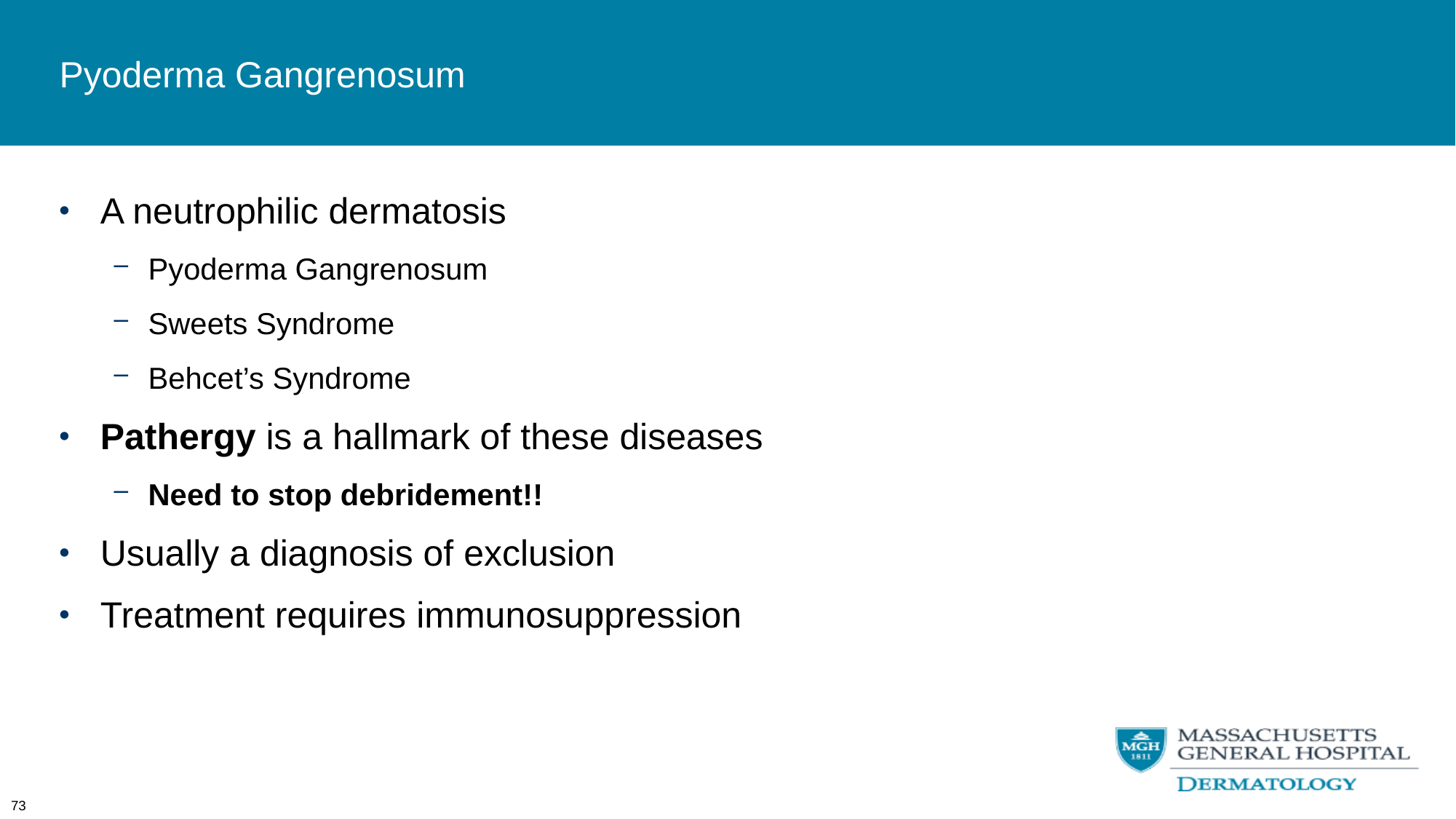

# Pyoderma Gangrenosum
A neutrophilic dermatosis
Pyoderma Gangrenosum
Sweets Syndrome
Behcet’s Syndrome
Pathergy is a hallmark of these diseases
Need to stop debridement!!
Usually a diagnosis of exclusion
Treatment requires immunosuppression

73